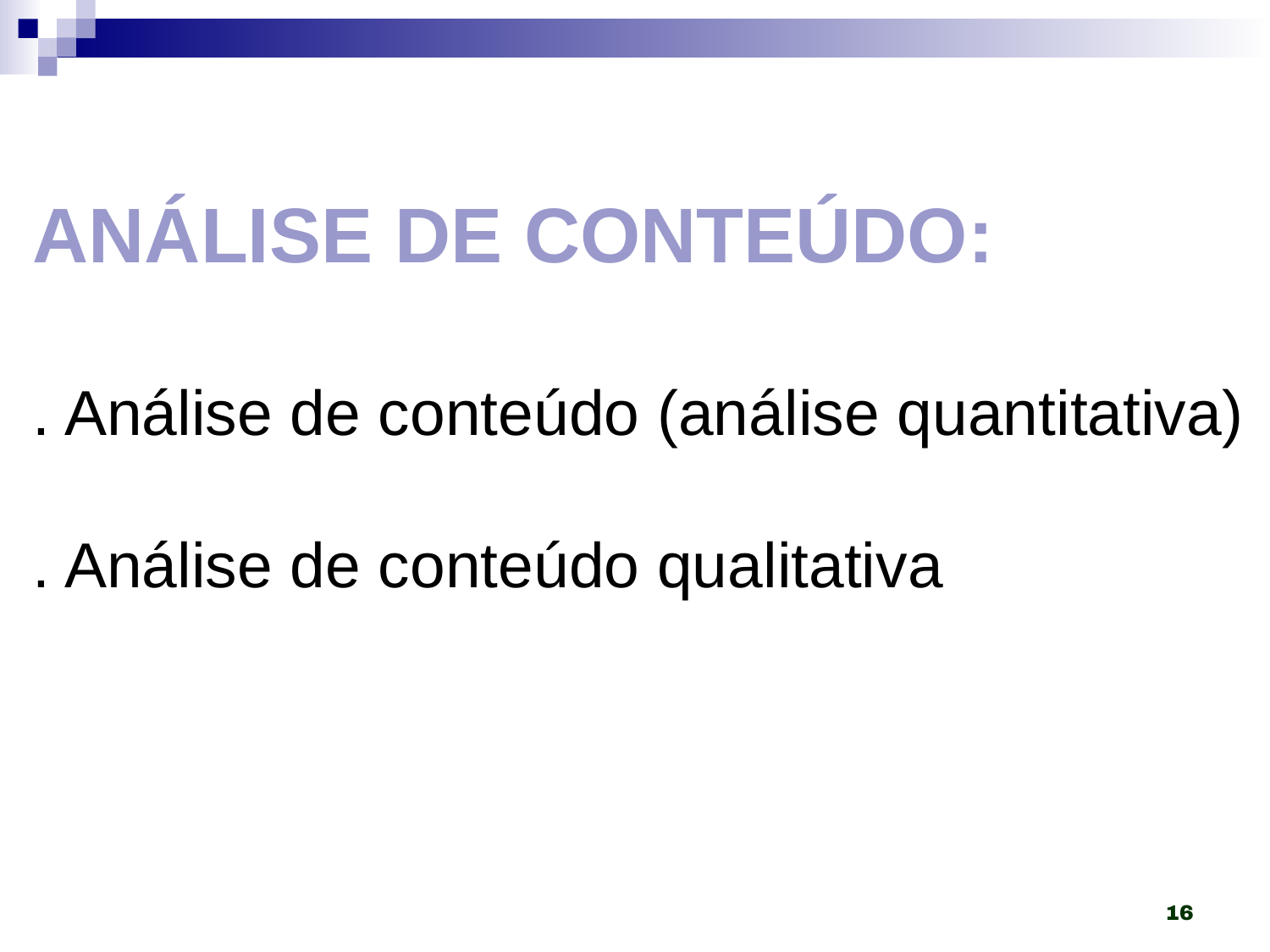

# ANÁLISE DE CONTEÚDO: . Análise de conteúdo (análise quantitativa) . Análise de conteúdo qualitativa
16